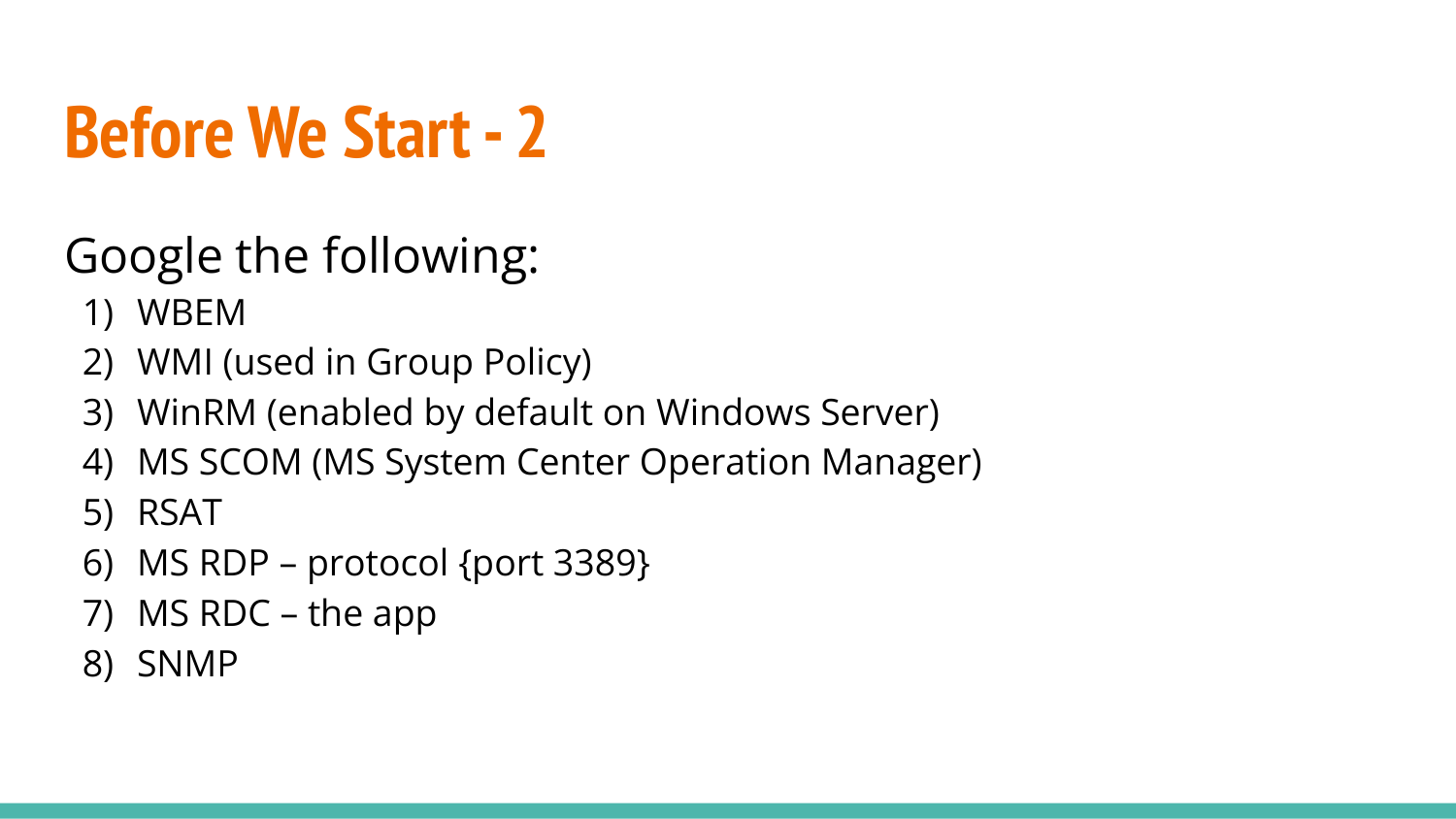

# Before We Start - 2
Google the following:
WBEM
WMI (used in Group Policy)
WinRM (enabled by default on Windows Server)
MS SCOM (MS System Center Operation Manager)
RSAT
MS RDP – protocol {port 3389}
MS RDC – the app
SNMP